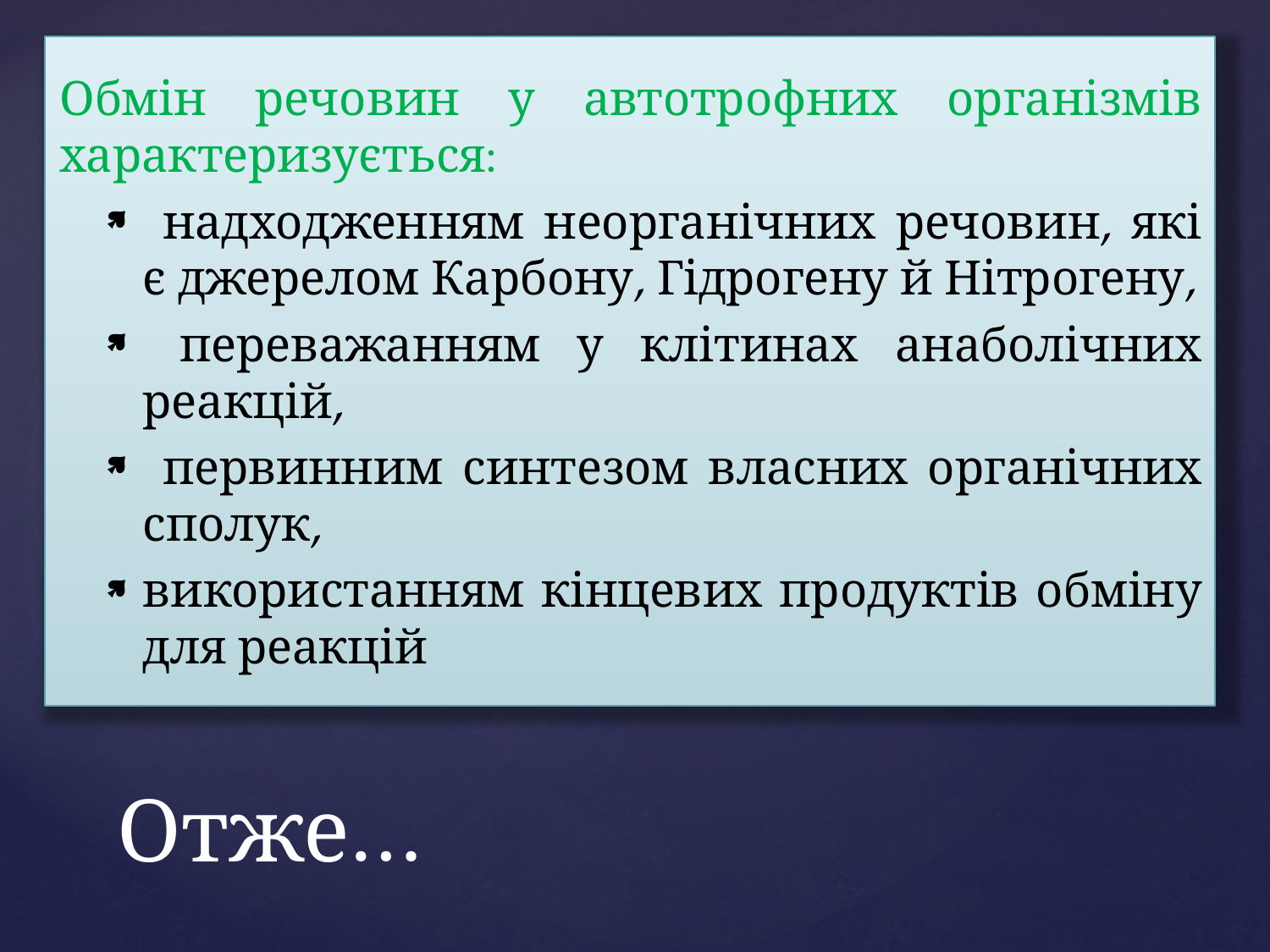

Обмін речовин у автотрофних організмів характеризується:
 надходженням неорганічних речовин, які є джерелом Карбону, Гідрогену й Нітрогену,
 переважанням у клітинах анаболічних реакцій,
 первинним синтезом власних органічних сполук,
використанням кінцевих продуктів обміну для реакцій
# Отже…